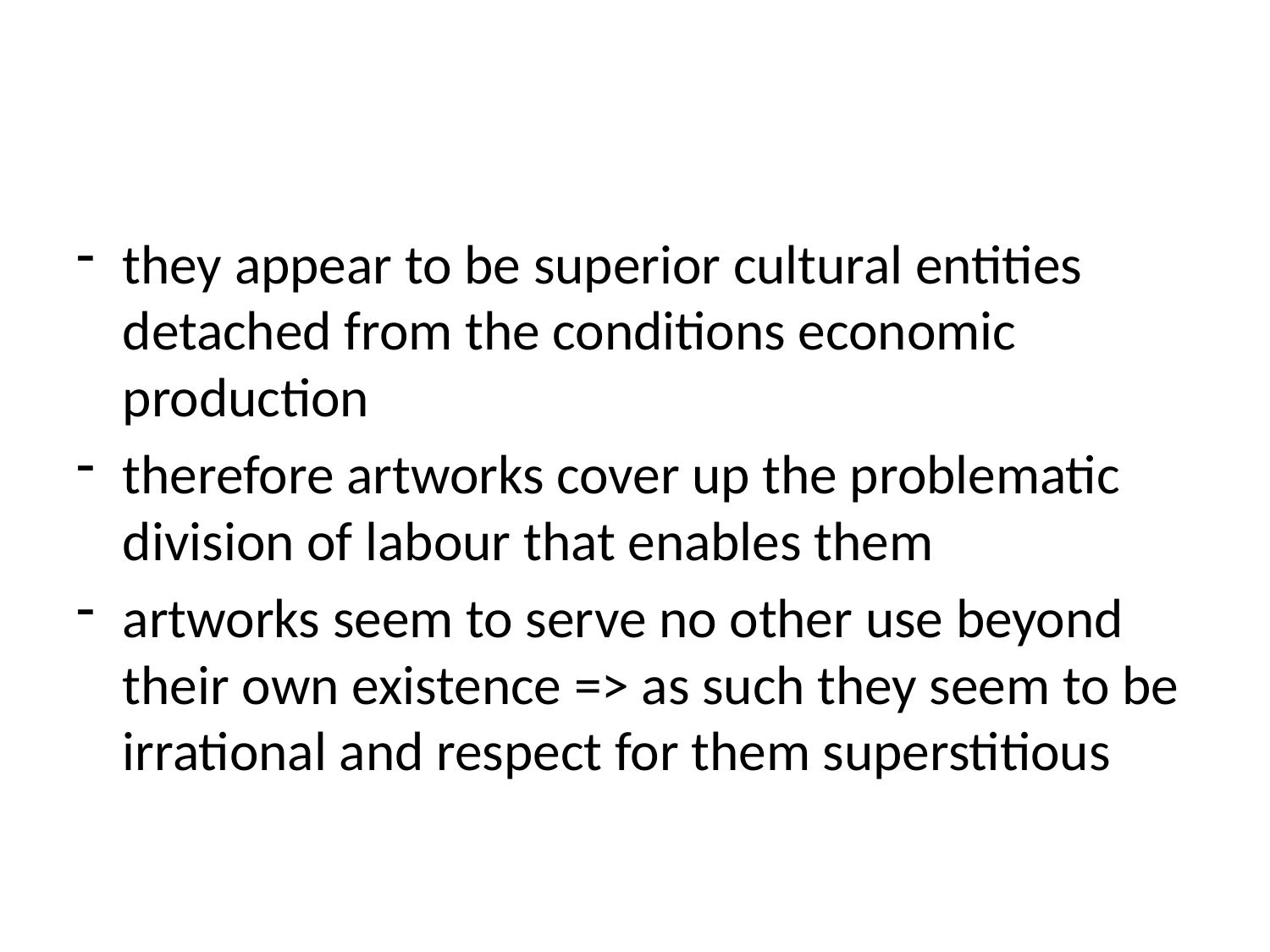

#
they appear to be superior cultural entities detached from the conditions economic production
therefore artworks cover up the problematic division of labour that enables them
artworks seem to serve no other use beyond their own existence => as such they seem to be irrational and respect for them superstitious